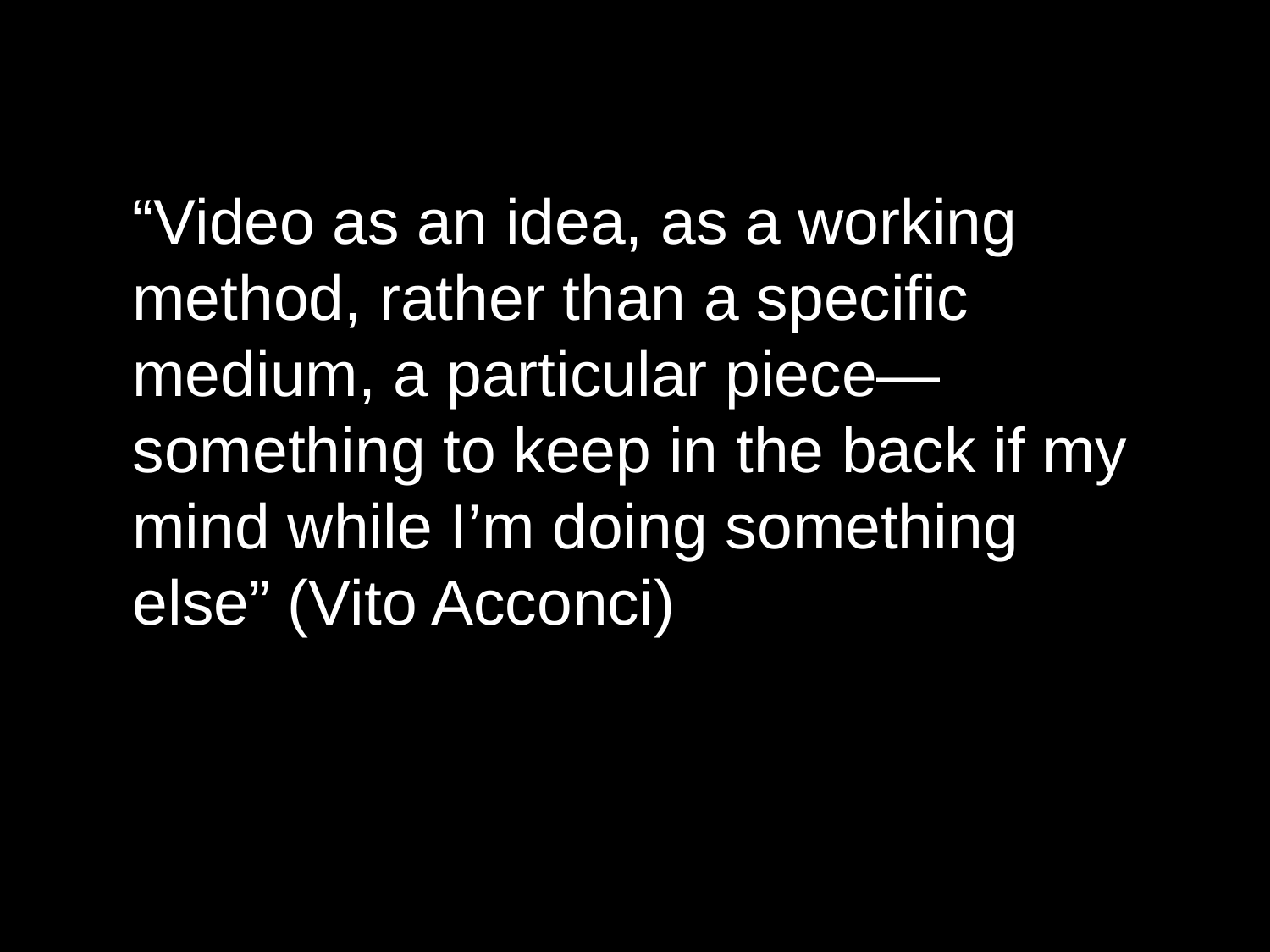

“Video as an idea, as a working method, rather than a specific medium, a particular piece—something to keep in the back if my mind while I’m doing something else” (Vito Acconci)